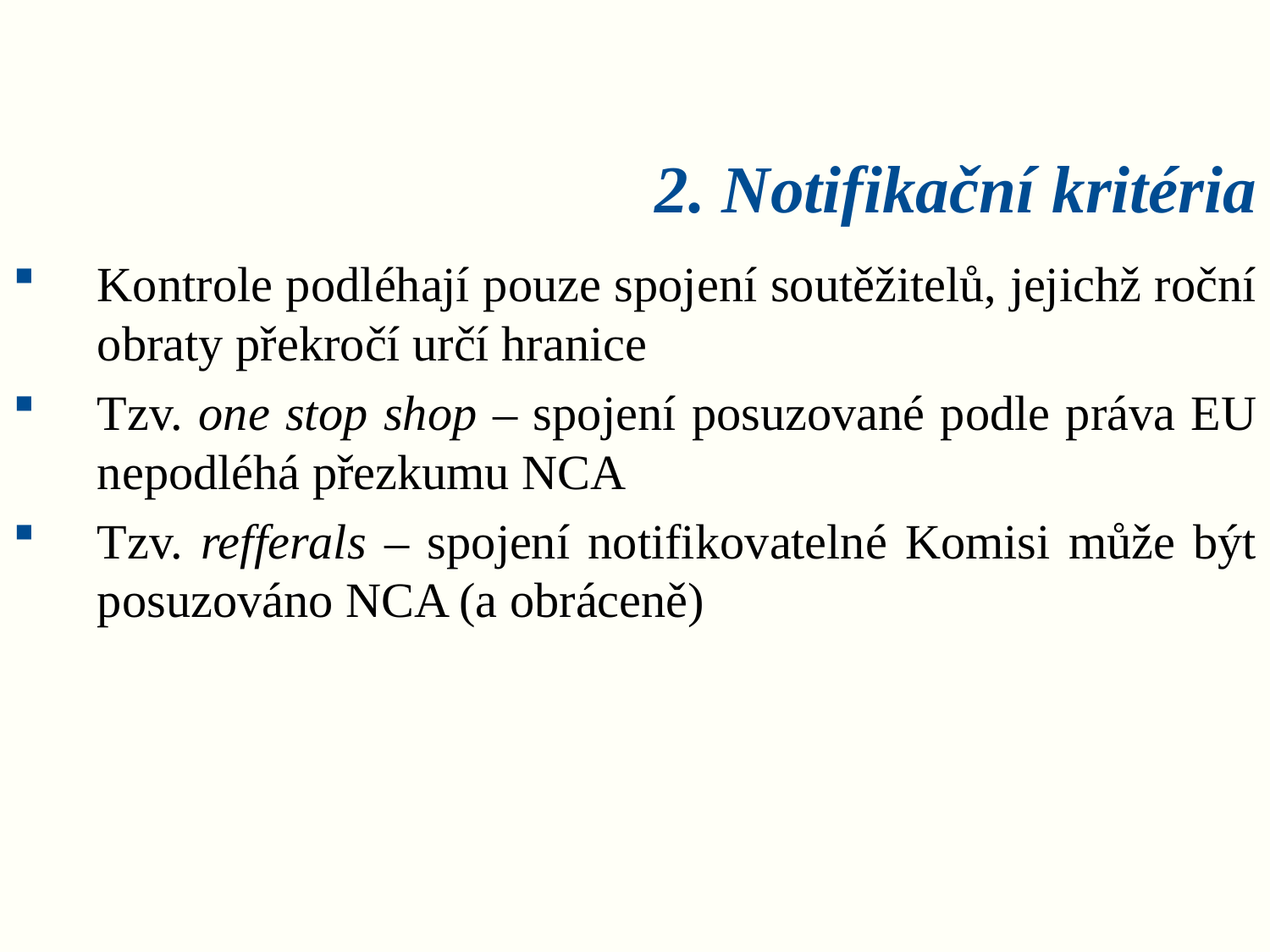

# 2. Notifikační kritéria
Kontrole podléhají pouze spojení soutěžitelů, jejichž roční obraty překročí určí hranice
Tzv. one stop shop – spojení posuzované podle práva EU nepodléhá přezkumu NCA
Tzv. refferals – spojení notifikovatelné Komisi může být posuzováno NCA (a obráceně)